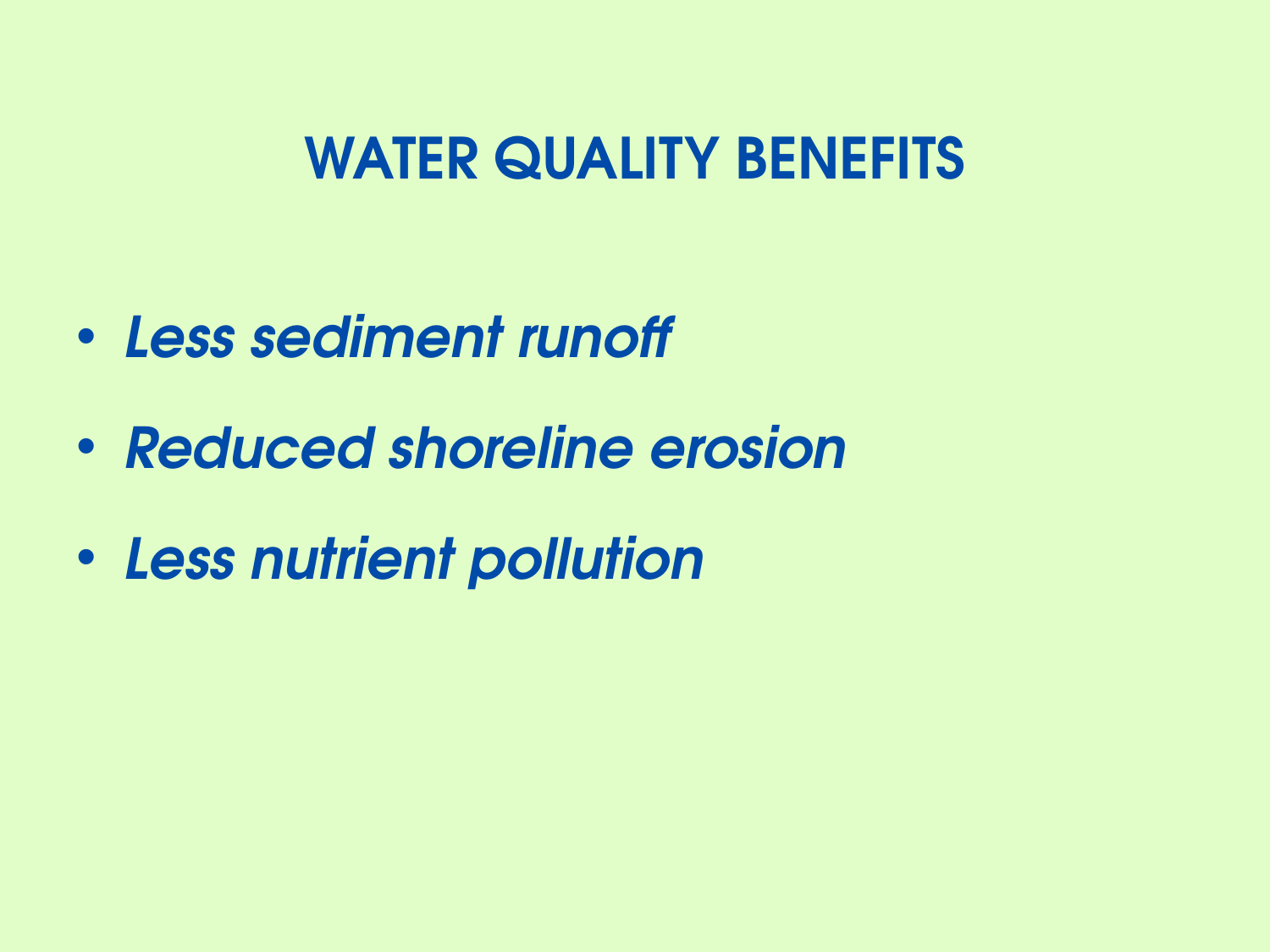

# WATER QUALITY BENEFITS
Less sediment runoff
Reduced shoreline erosion
Less nutrient pollution